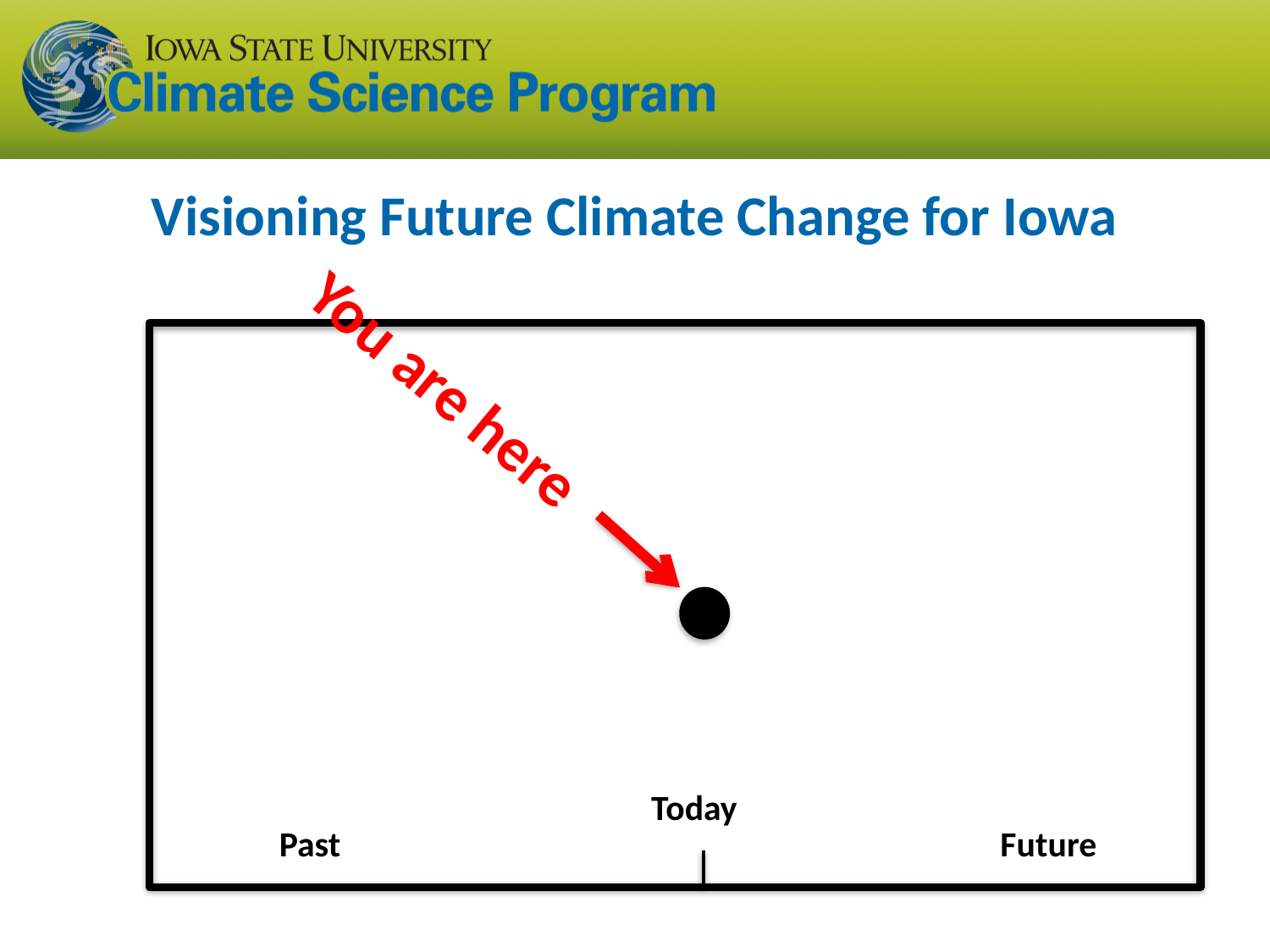

Visioning Future Climate Change for Iowa

You are here

Today
Past
Future